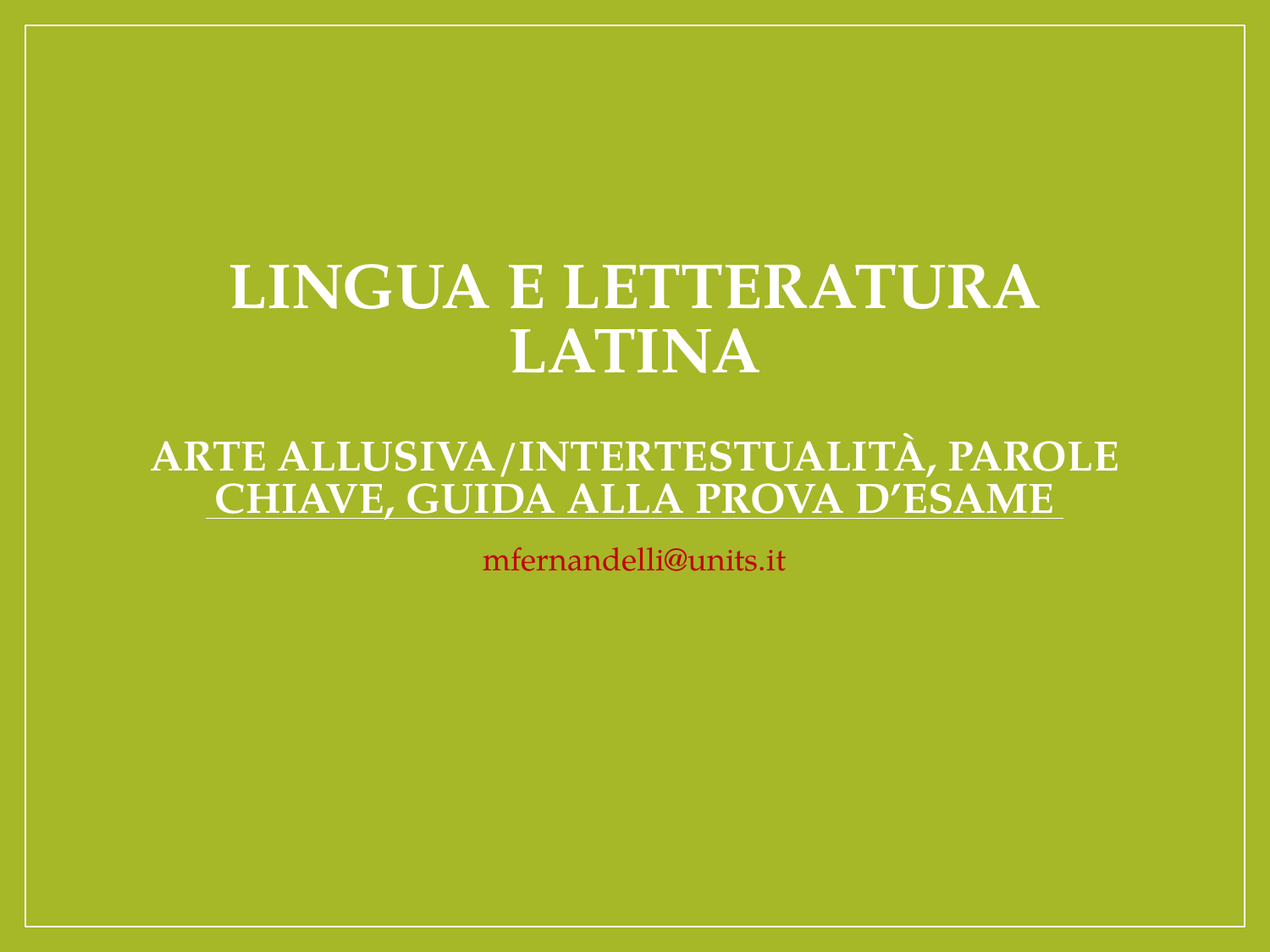

# Lingua e letteratura Latina Arte Allusiva/Intertestualità, Parole chiave, Guida alla Prova d’Esame
mfernandelli@units.it